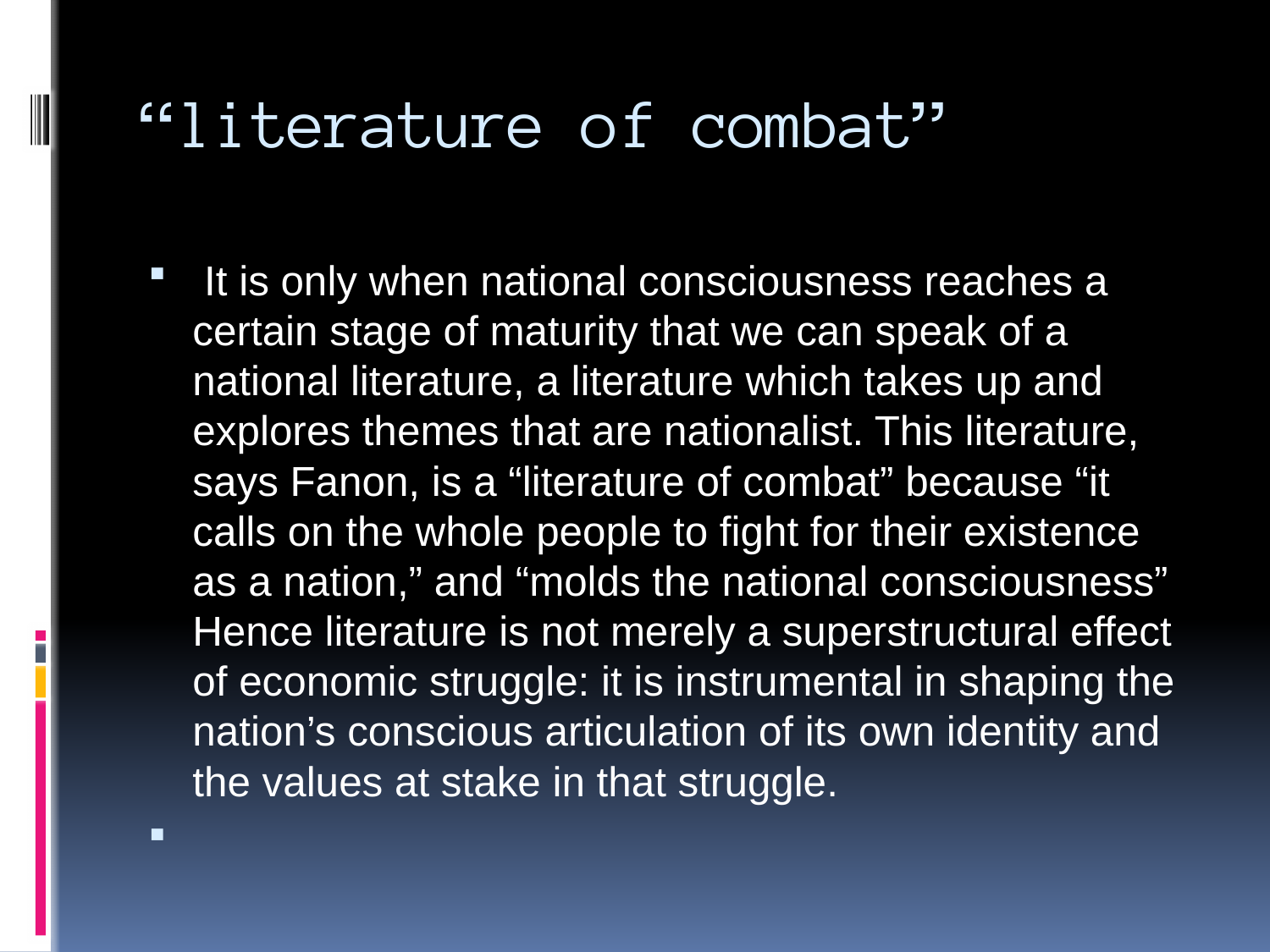

# “literature of combat”
 It is only when national consciousness reaches a certain stage of maturity that we can speak of a national literature, a literature which takes up and explores themes that are nationalist. This literature, says Fanon, is a “literature of combat” because “it calls on the whole people to fight for their existence as a nation,” and “molds the national consciousness” Hence literature is not merely a superstructural effect of economic struggle: it is instrumental in shaping the nation’s conscious articulation of its own identity and the values at stake in that struggle.